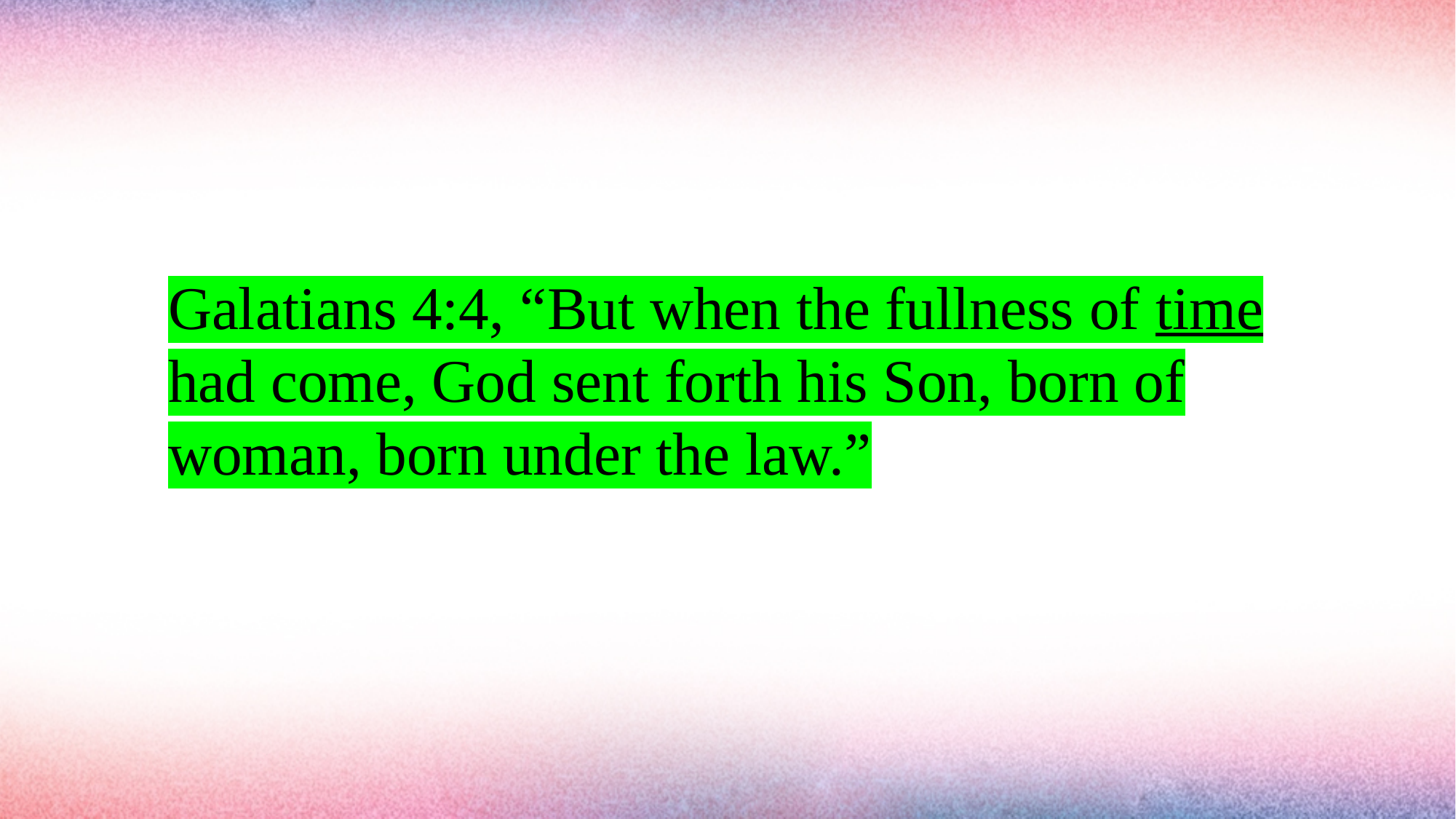

#

Galatians 4:4, “But when the fullness of time had come, God sent forth his Son, born of woman, born under the law.”